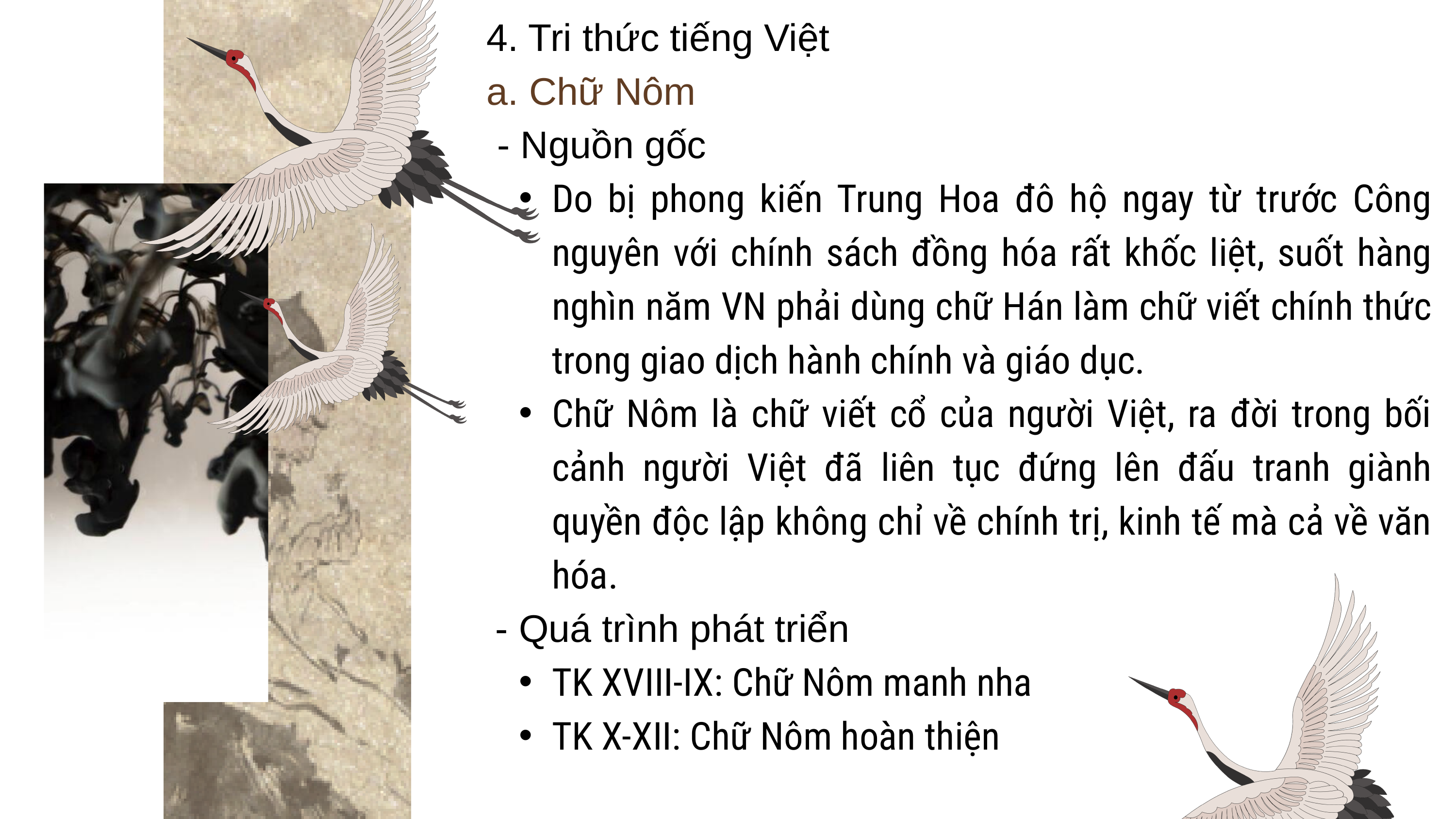

4. Tri thức tiếng Việt
a. Chữ Nôm
 - Nguồn gốc
Do bị phong kiến Trung Hoa đô hộ ngay từ trước Công nguyên với chính sách đồng hóa rất khốc liệt, suốt hàng nghìn năm VN phải dùng chữ Hán làm chữ viết chính thức trong giao dịch hành chính và giáo dục.
Chữ Nôm là chữ viết cổ của người Việt, ra đời trong bối cảnh người Việt đã liên tục đứng lên đấu tranh giành quyền độc lập không chỉ về chính trị, kinh tế mà cả về văn hóa.
 - Quá trình phát triển
TK XVIII-IX: Chữ Nôm manh nha
TK X-XII: Chữ Nôm hoàn thiện